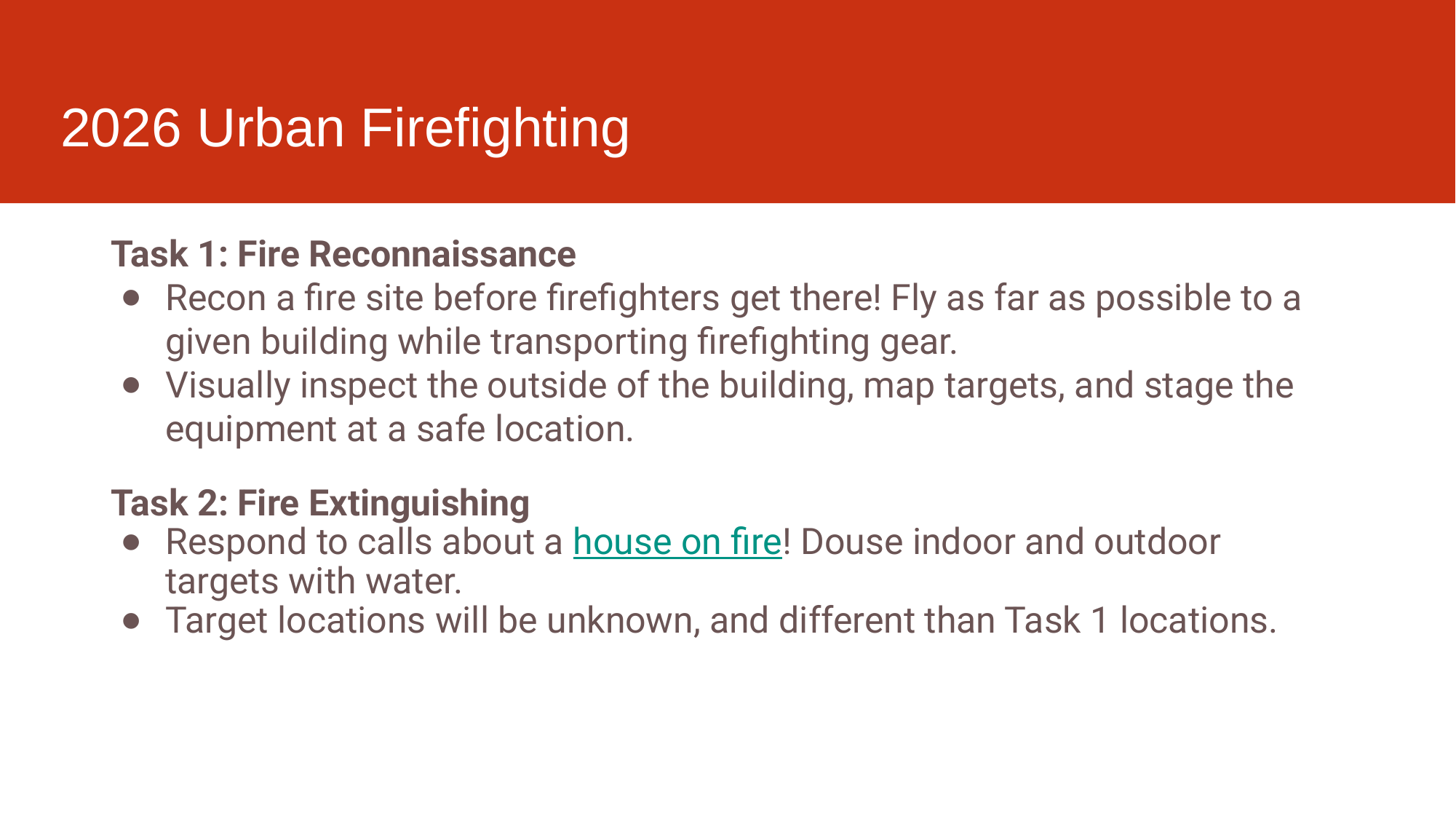

# 2026 Urban Firefighting
Task 1: Fire Reconnaissance
Recon a fire site before firefighters get there! Fly as far as possible to a given building while transporting firefighting gear.
Visually inspect the outside of the building, map targets, and stage the equipment at a safe location.
Task 2: Fire Extinguishing
Respond to calls about a house on fire! Douse indoor and outdoor targets with water.
Target locations will be unknown, and different than Task 1 locations.